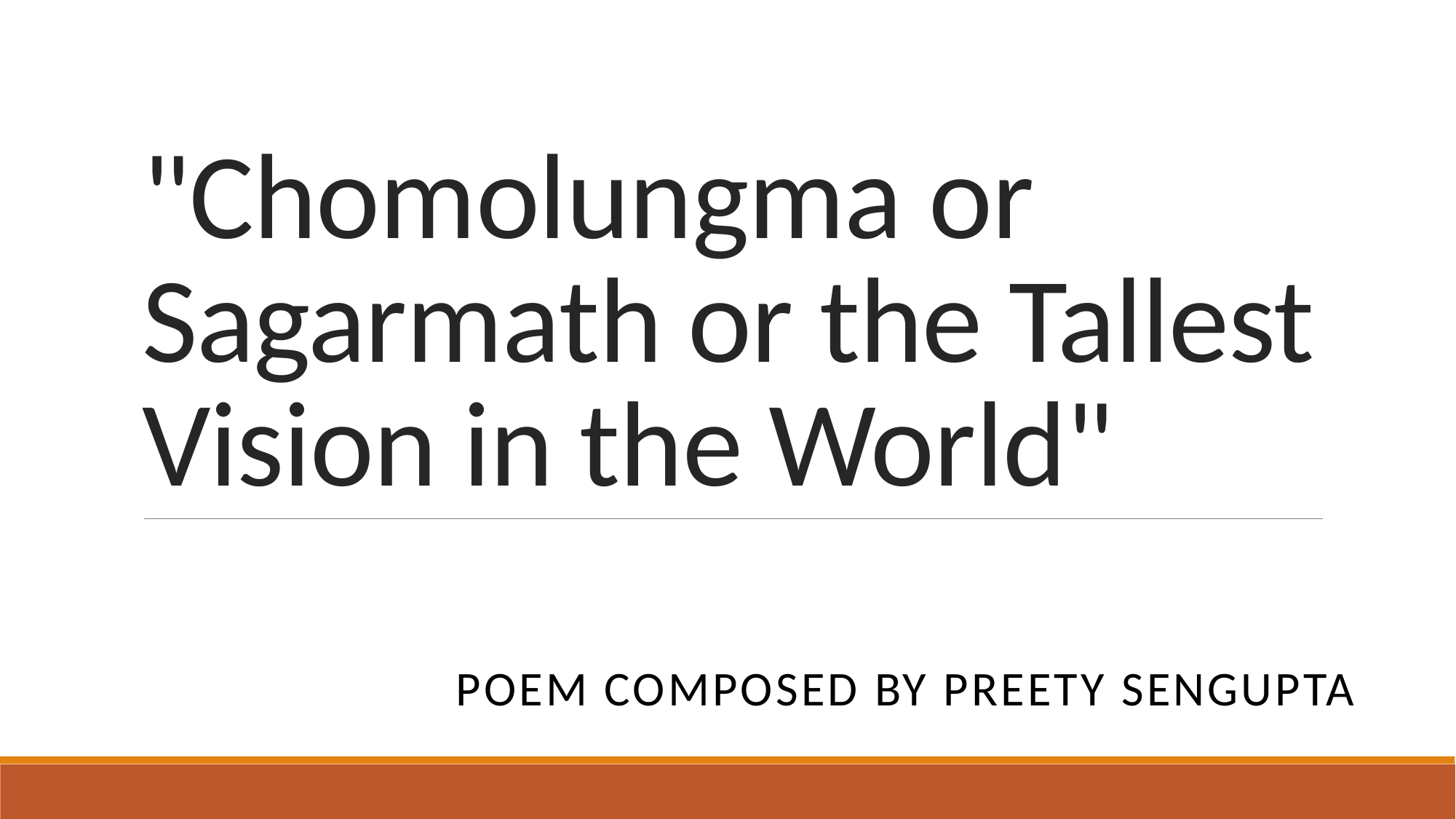

# "Chomolungma or Sagarmath or the Tallest Vision in the World"
		Poem composed by Preety Sengupta